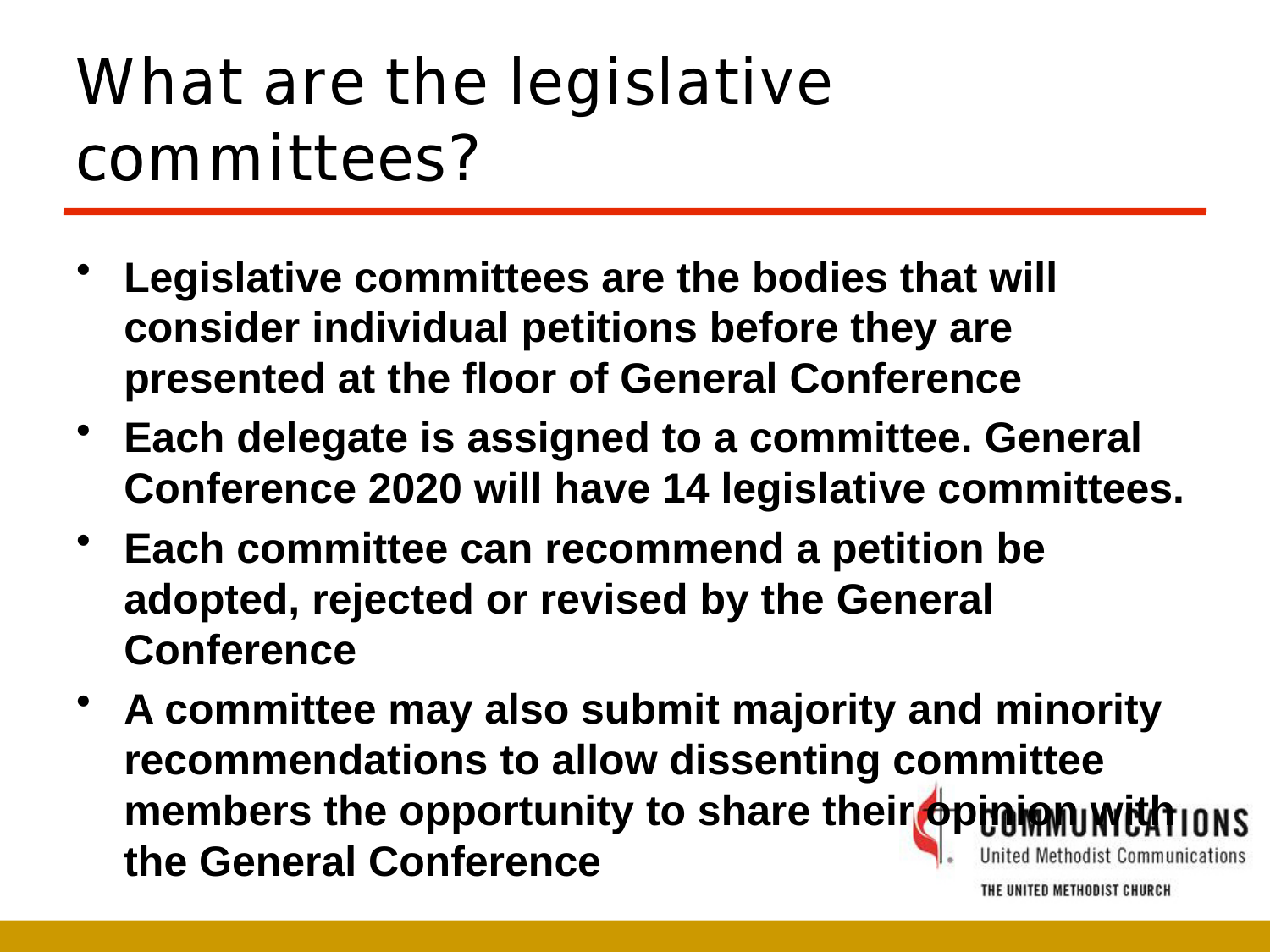

# What are the legislative committees?
Legislative committees are the bodies that will consider individual petitions before they are presented at the floor of General Conference
Each delegate is assigned to a committee. General Conference 2020 will have 14 legislative committees.
Each committee can recommend a petition be adopted, rejected or revised by the General Conference
A committee may also submit majority and minority recommendations to allow dissenting committee members the opportunity to share their opinion with the General Conference